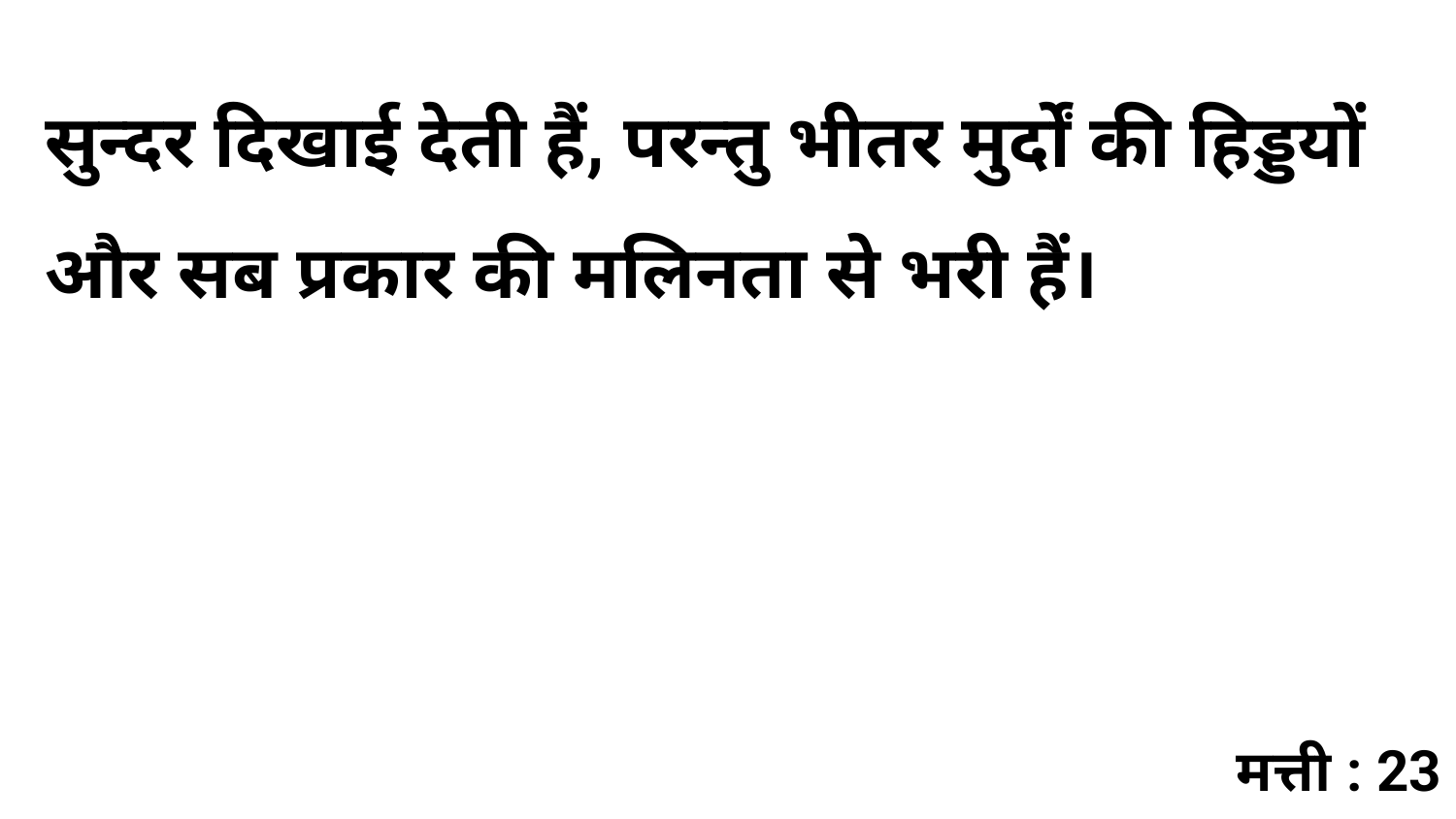

सुन्दर दिखाई देती हैं, परन्तु भीतर मुर्दों की हिड्डयों और सब प्रकार की मलिनता से भरी हैं।
मत्ती : 23